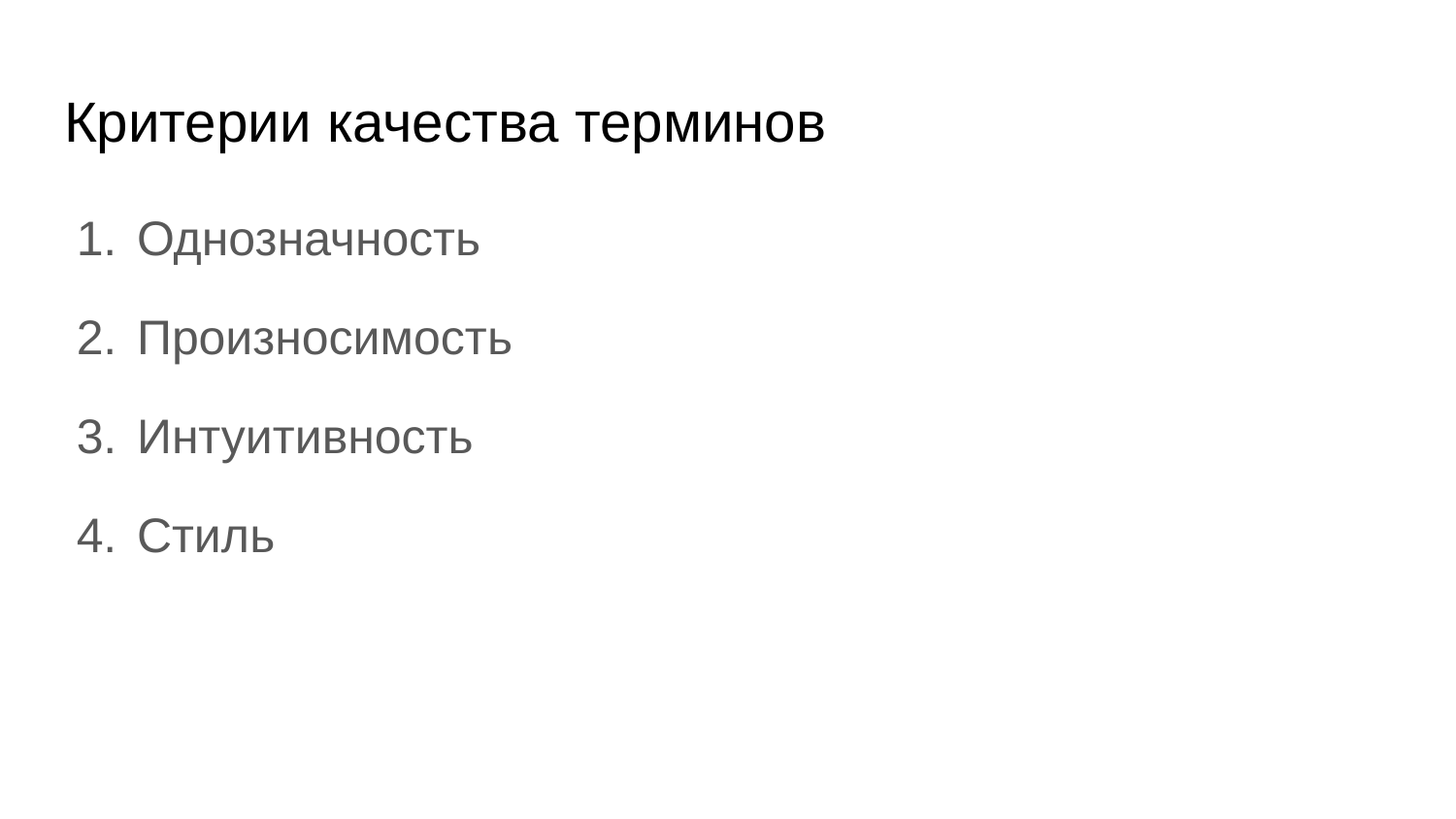

# Критерии качества терминов
Однозначность
Произносимость
Интуитивность
Стиль